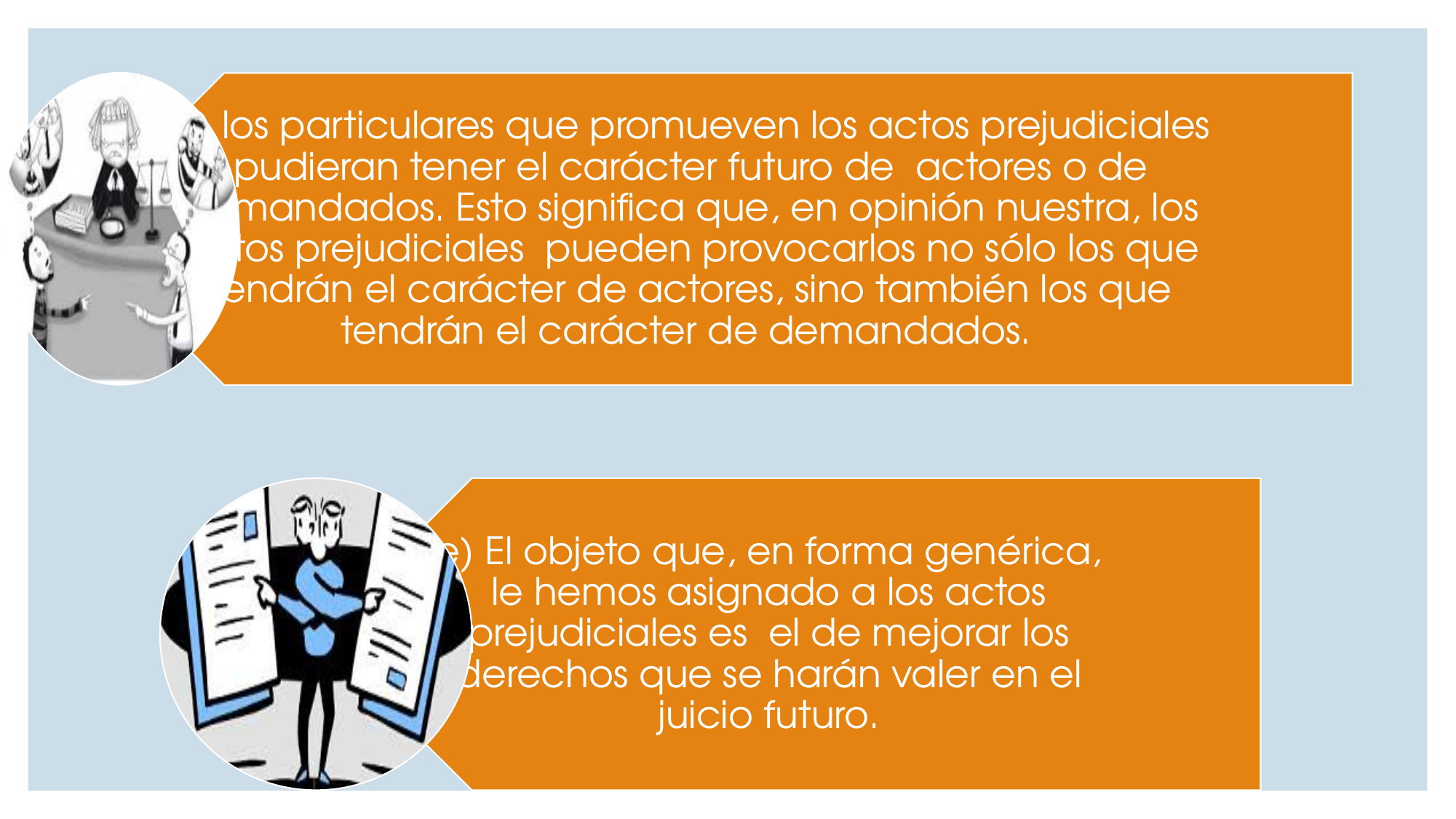

d) los particulares que promueven los actos prejudiciales pudieran tener el carácter futuro de  actores o de demandados. Esto significa que, en opinión nuestra, los actos prejudiciales  pueden provocarlos no sólo los que tendrán el carácter de actores, sino también los que tendrán el carácter de demandados.
e) El objeto que, en forma genérica, le hemos asignado a los actos prejudiciales es  el de mejorar los derechos que se harán valer en el juicio futuro.